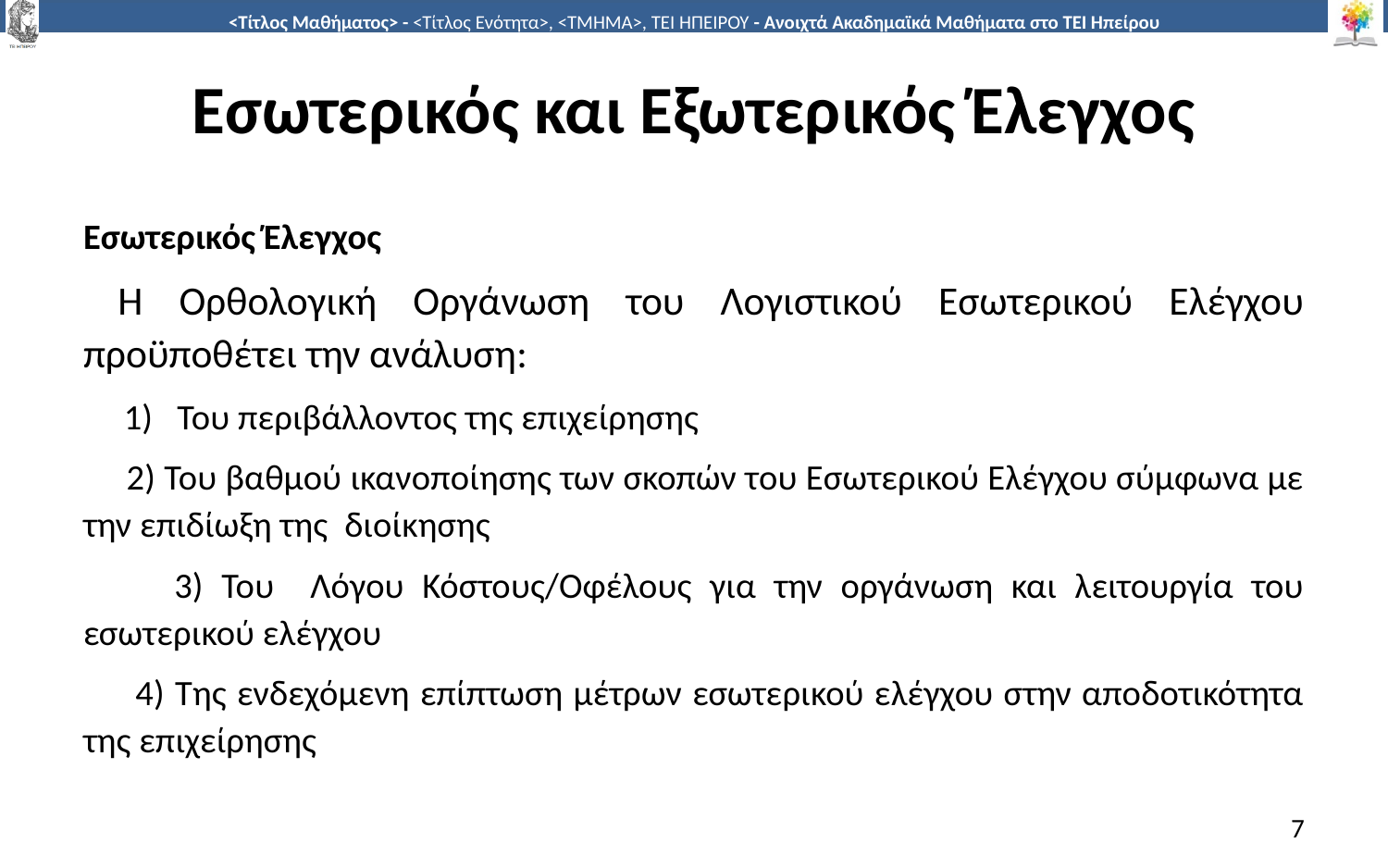

# Εσωτερικός και Εξωτερικός Έλεγχος
Εσωτερικός Έλεγχος
 Η Ορθολογική Οργάνωση του Λογιστικού Εσωτερικού Ελέγχου προϋποθέτει την ανάλυση:
     1)   Toυ περιβάλλοντος της επιχείρησης
     2) Του βαθμού ικανοποίησης των σκοπών του Εσωτερικού Ελέγχου σύμφωνα με την επιδίωξη της  διοίκησης
     3) Του  Λόγου Κόστους/Οφέλους για την οργάνωση και λειτουργία του εσωτερικού ελέγχου
     4) Της ενδεχόμενη επίπτωση μέτρων εσωτερικού ελέγχου στην αποδοτικότητα της επιχείρησης
7